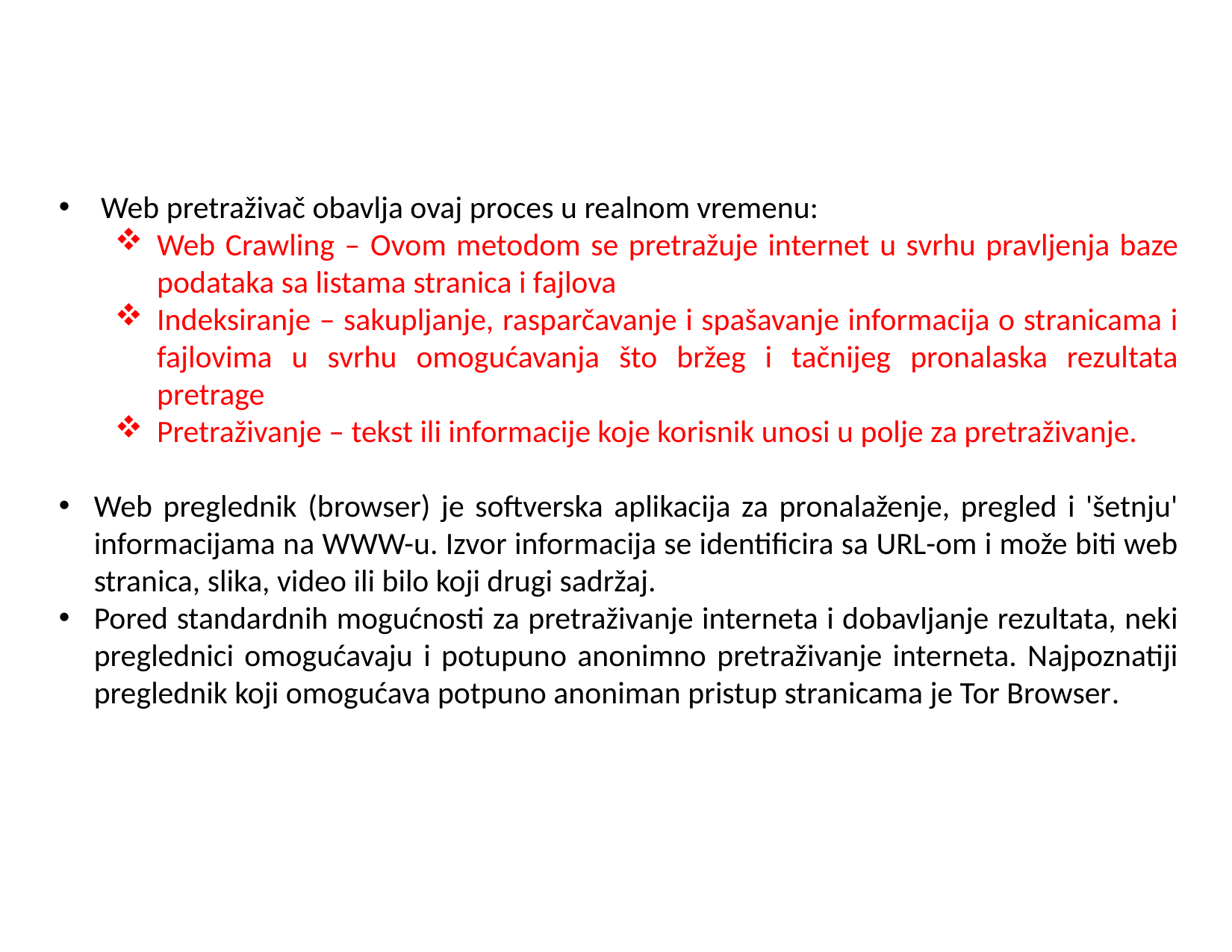

Web pretraživač obavlja ovaj proces u realnom vremenu:
Web Crawling – Ovom metodom se pretražuje internet u svrhu pravljenja baze podataka sa listama stranica i fajlova
Indeksiranje – sakupljanje, rasparčavanje i spašavanje informacija o stranicama i fajlovima u svrhu omogućavanja što bržeg i tačnijeg pronalaska rezultata pretrage
Pretraživanje – tekst ili informacije koje korisnik unosi u polje za pretraživanje.

Web preglednik (browser) je softverska aplikacija za pronalaženje, pregled i 'šetnju' informacijama na WWW-u. Izvor informacija se identificira sa URL-om i može biti web stranica, slika, video ili bilo koji drugi sadržaj.
Pored standardnih mogućnosti za pretraživanje interneta i dobavljanje rezultata, neki preglednici omogućavaju i potupuno anonimno pretraživanje interneta. Najpoznatiji preglednik koji omogućava potpuno anoniman pristup stranicama je Tor Browser.